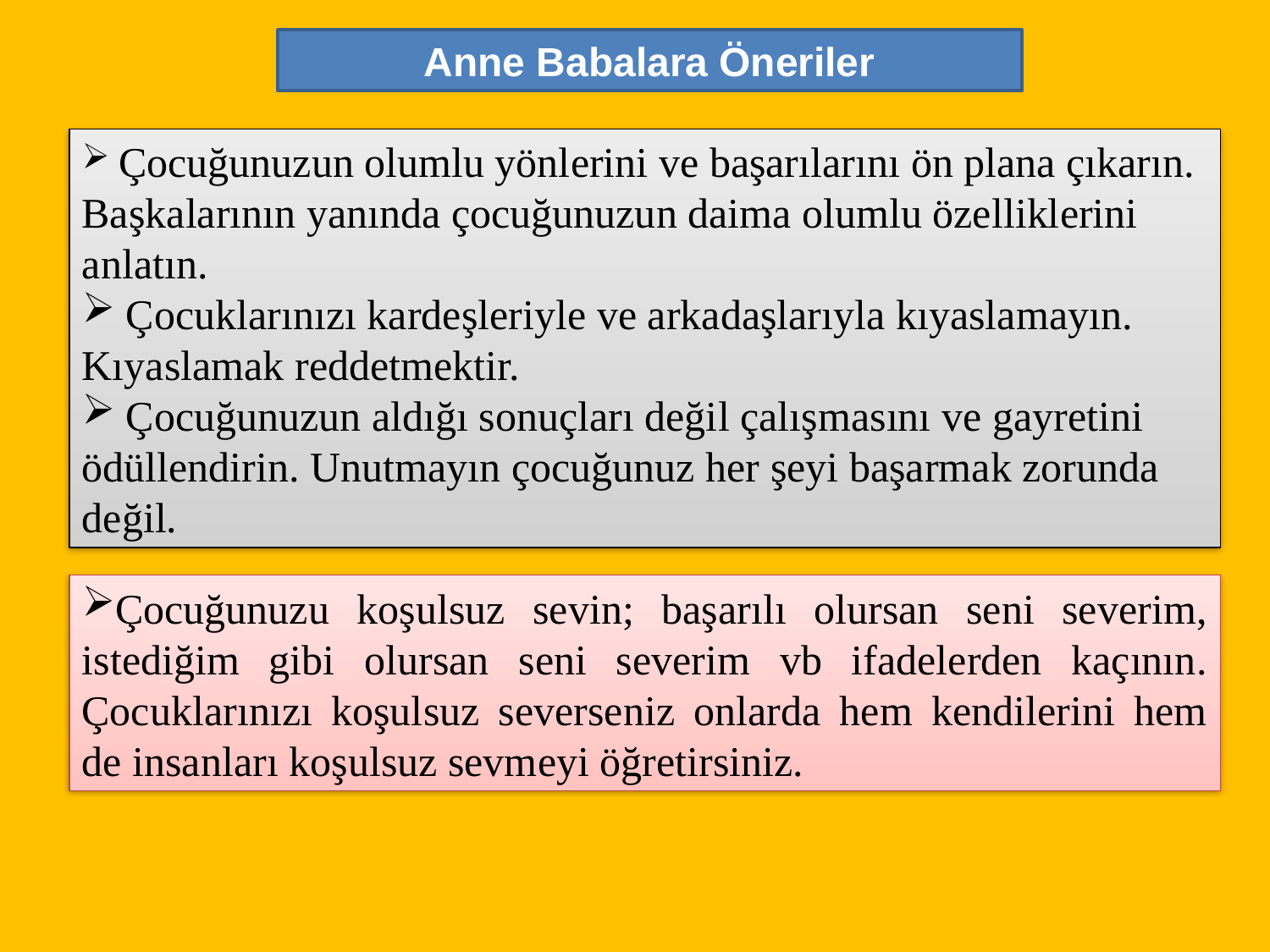

Anne Babalara Öneriler
 Çocuğunuzun olumlu yönlerini ve başarılarını ön plana çıkarın.
Başkalarının yanında çocuğunuzun daima olumlu özelliklerini anlatın.
 Çocuklarınızı kardeşleriyle ve arkadaşlarıyla kıyaslamayın. Kıyaslamak reddetmektir.
 Çocuğunuzun aldığı sonuçları değil çalışmasını ve gayretini ödüllendirin. Unutmayın çocuğunuz her şeyi başarmak zorunda değil.
Çocuğunuzu koşulsuz sevin; başarılı olursan seni severim, istediğim gibi olursan seni severim vb ifadelerden kaçının. Çocuklarınızı koşulsuz severseniz onlarda hem kendilerini hem de insanları koşulsuz sevmeyi öğretirsiniz.